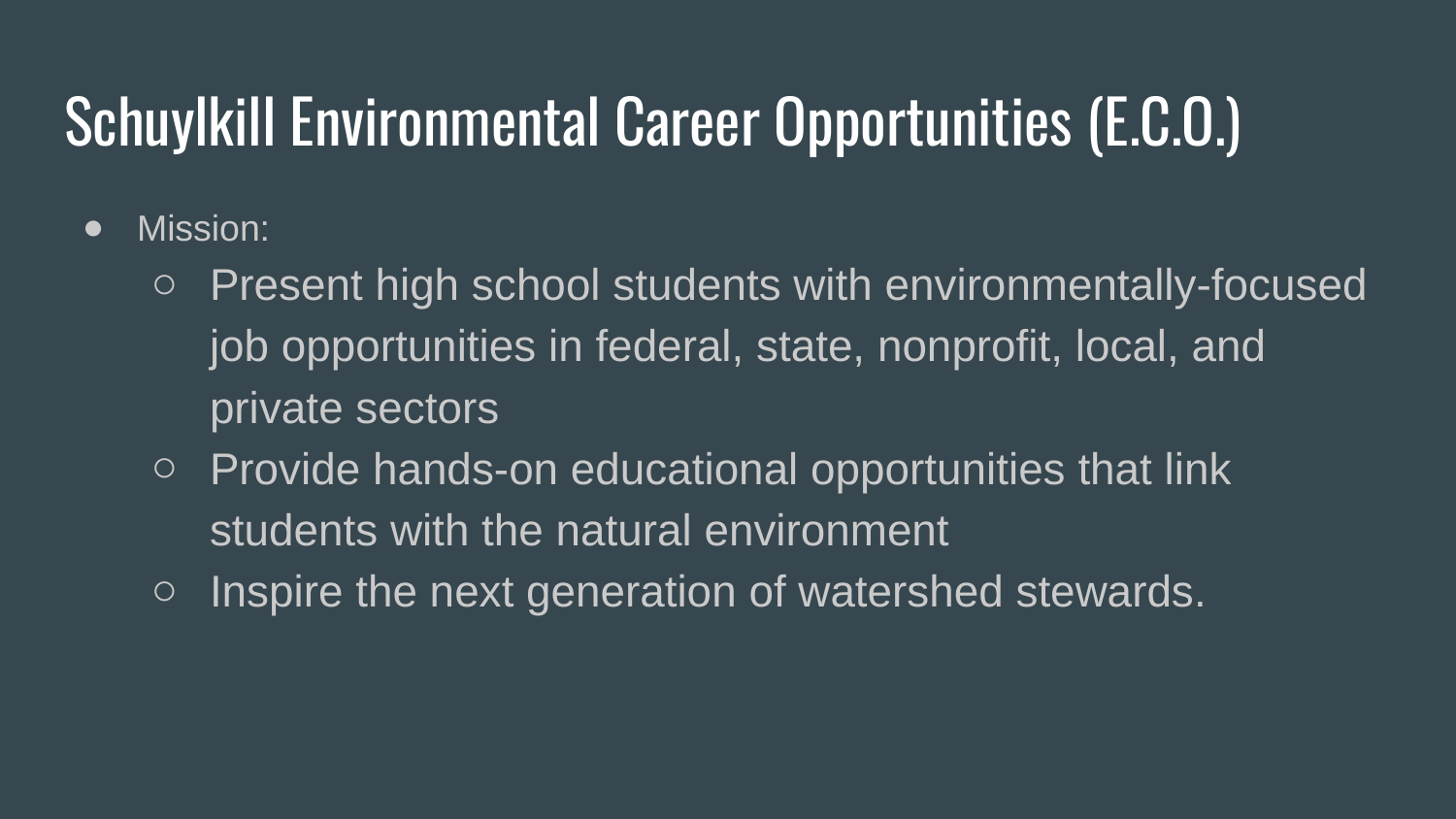

# Schuylkill Environmental Career Opportunities (E.C.O.)
Mission:
Present high school students with environmentally-focused job opportunities in federal, state, nonprofit, local, and private sectors
Provide hands-on educational opportunities that link students with the natural environment
Inspire the next generation of watershed stewards.